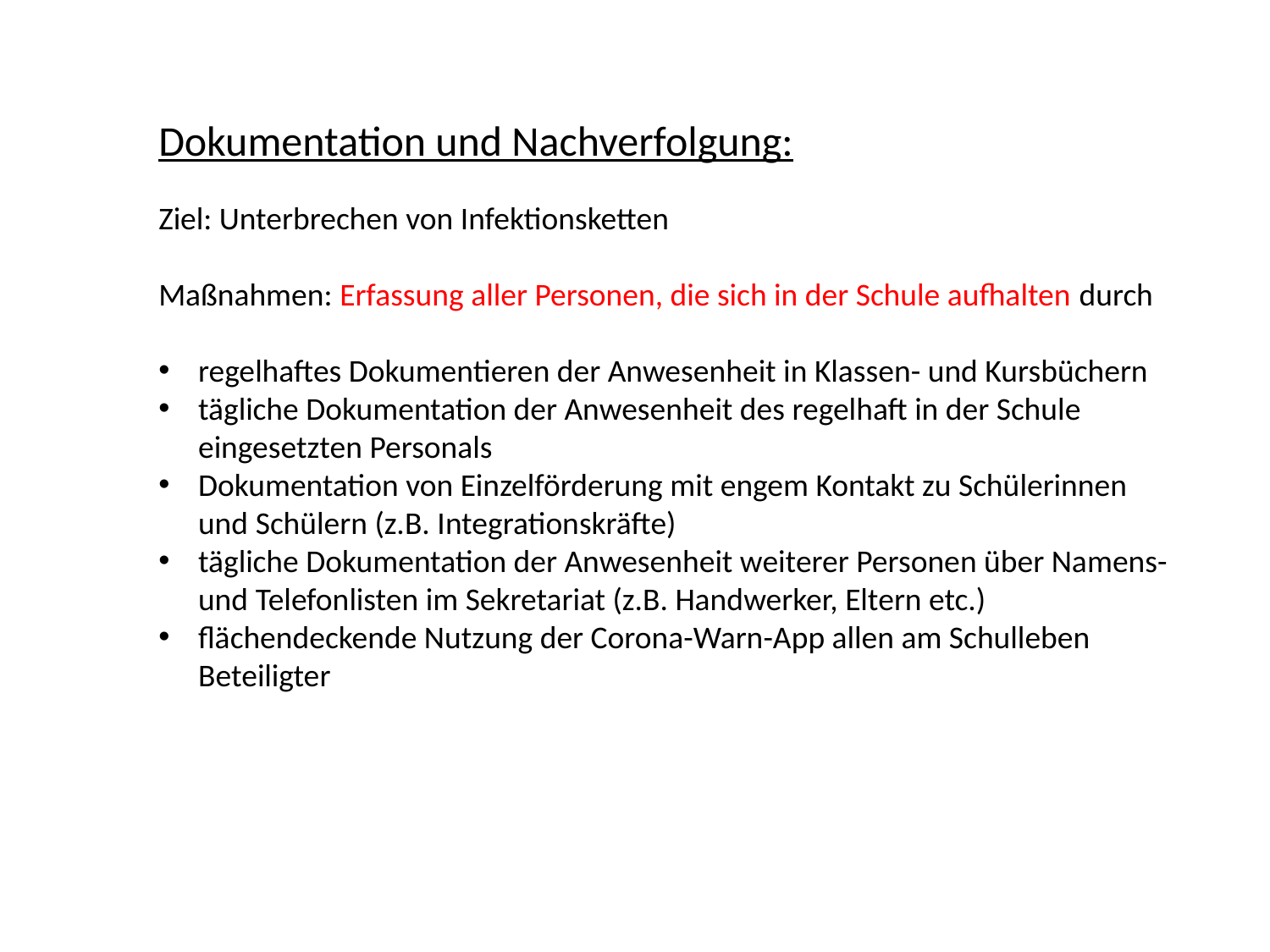

Dokumentation und Nachverfolgung:

Ziel: Unterbrechen von Infektionsketten

Maßnahmen: Erfassung aller Personen, die sich in der Schule aufhalten durch

regelhaftes Dokumentieren der Anwesenheit in Klassen- und Kursbüchern
tägliche Dokumentation der Anwesenheit des regelhaft in der Schule eingesetzten Personals
Dokumentation von Einzelförderung mit engem Kontakt zu Schülerinnen und Schülern (z.B. Integrationskräfte)
tägliche Dokumentation der Anwesenheit weiterer Personen über Namens- und Telefonlisten im Sekretariat (z.B. Handwerker, Eltern etc.)
flächendeckende Nutzung der Corona-Warn-App allen am Schulleben Beteiligter